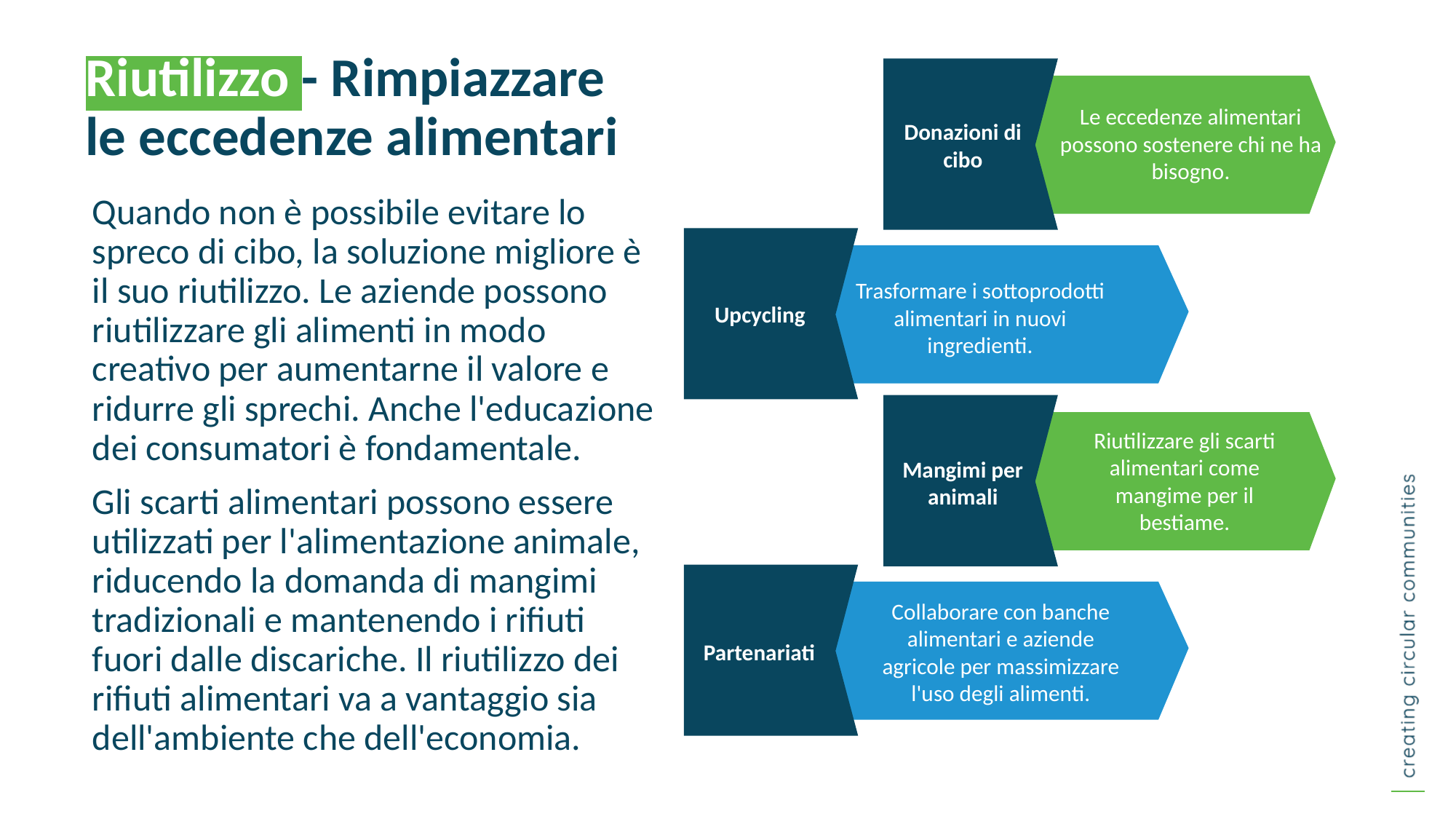

Riutilizzo - Rimpiazzare le eccedenze alimentari

Le eccedenze alimentari possono sostenere chi ne ha bisogno.
Donazioni di cibo
Quando non è possibile evitare lo spreco di cibo, la soluzione migliore è il suo riutilizzo. Le aziende possono riutilizzare gli alimenti in modo creativo per aumentarne il valore e ridurre gli sprechi. Anche l'educazione dei consumatori è fondamentale.
Gli scarti alimentari possono essere utilizzati per l'alimentazione animale, riducendo la domanda di mangimi tradizionali e mantenendo i rifiuti fuori dalle discariche. Il riutilizzo dei rifiuti alimentari va a vantaggio sia dell'ambiente che dell'economia.
Stendardo
Infografica

Trasformare i sottoprodotti alimentari in nuovi ingredienti.
Upcycling

Riutilizzare gli scarti alimentari come mangime per il bestiame.
Mangimi per animali

Collaborare con banche alimentari e aziende agricole per massimizzare l'uso degli alimenti.
Partenariati